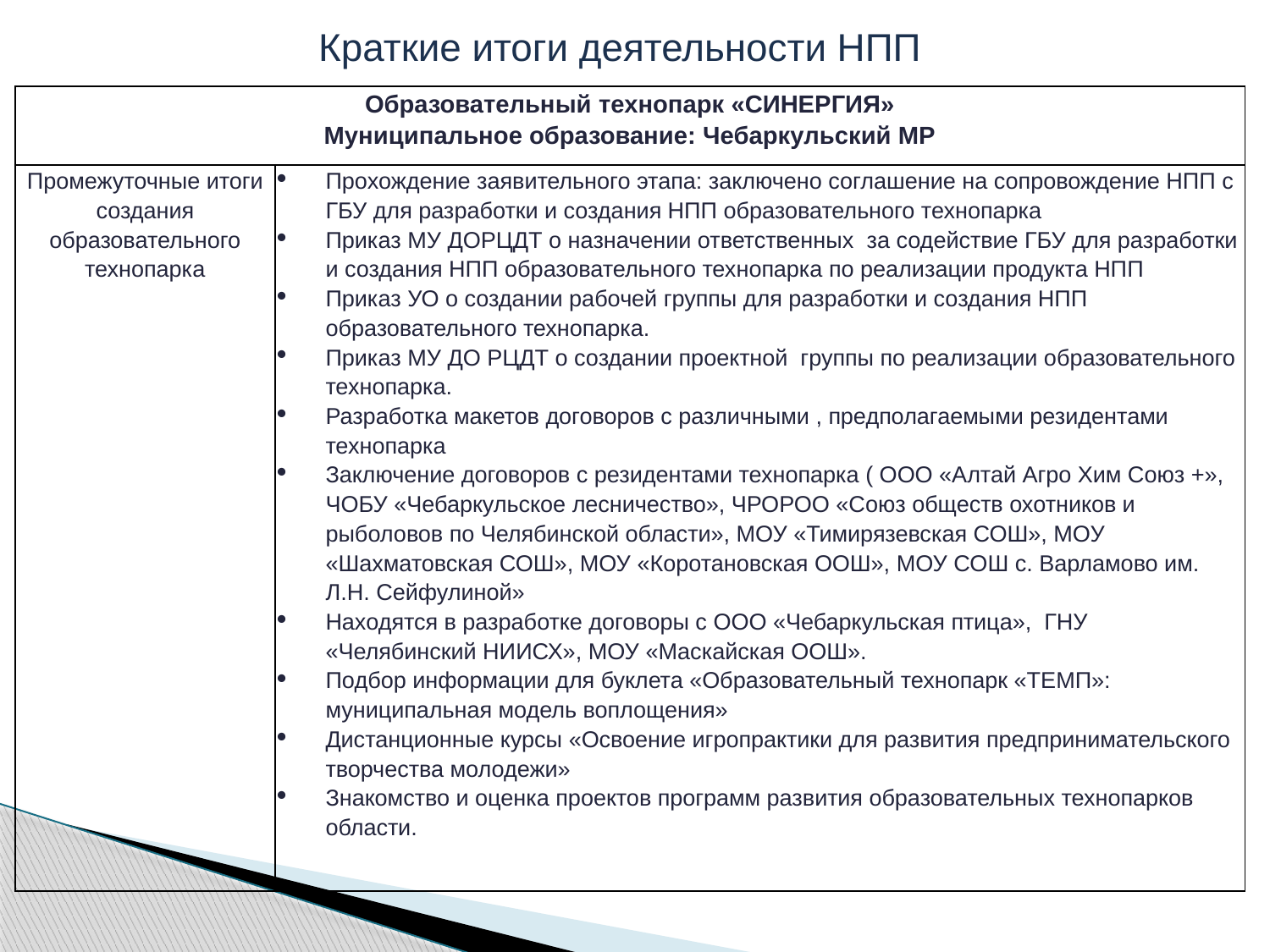

Краткие итоги деятельности НПП
| Образовательный технопарк «СИНЕРГИЯ» Муниципальное образование: Чебаркульский МР |  |
| --- | --- |
| Промежуточные итоги создания образовательного технопарка | Прохождение заявительного этапа: заключено соглашение на сопровождение НПП с ГБУ для разработки и создания НПП образовательного технопарка Приказ МУ ДОРЦДТ о назначении ответственных за содействие ГБУ для разработки и создания НПП образовательного технопарка по реализации продукта НПП Приказ УО о создании рабочей группы для разработки и создания НПП образовательного технопарка. Приказ МУ ДО РЦДТ о создании проектной группы по реализации образовательного технопарка. Разработка макетов договоров с различными , предполагаемыми резидентами технопарка Заключение договоров с резидентами технопарка ( ООО «Алтай Агро Хим Союз +», ЧОБУ «Чебаркульское лесничество», ЧРОРОО «Союз обществ охотников и рыболовов по Челябинской области», МОУ «Тимирязевская СОШ», МОУ «Шахматовская СОШ», МОУ «Коротановская ООШ», МОУ СОШ с. Варламово им. Л.Н. Сейфулиной» Находятся в разработке договоры с ООО «Чебаркульская птица», ГНУ «Челябинский НИИСХ», МОУ «Маскайская ООШ». Подбор информации для буклета «Образовательный технопарк «ТЕМП»: муниципальная модель воплощения» Дистанционные курсы «Освоение игропрактики для развития предпринимательского творчества молодежи» Знакомство и оценка проектов программ развития образовательных технопарков области. |